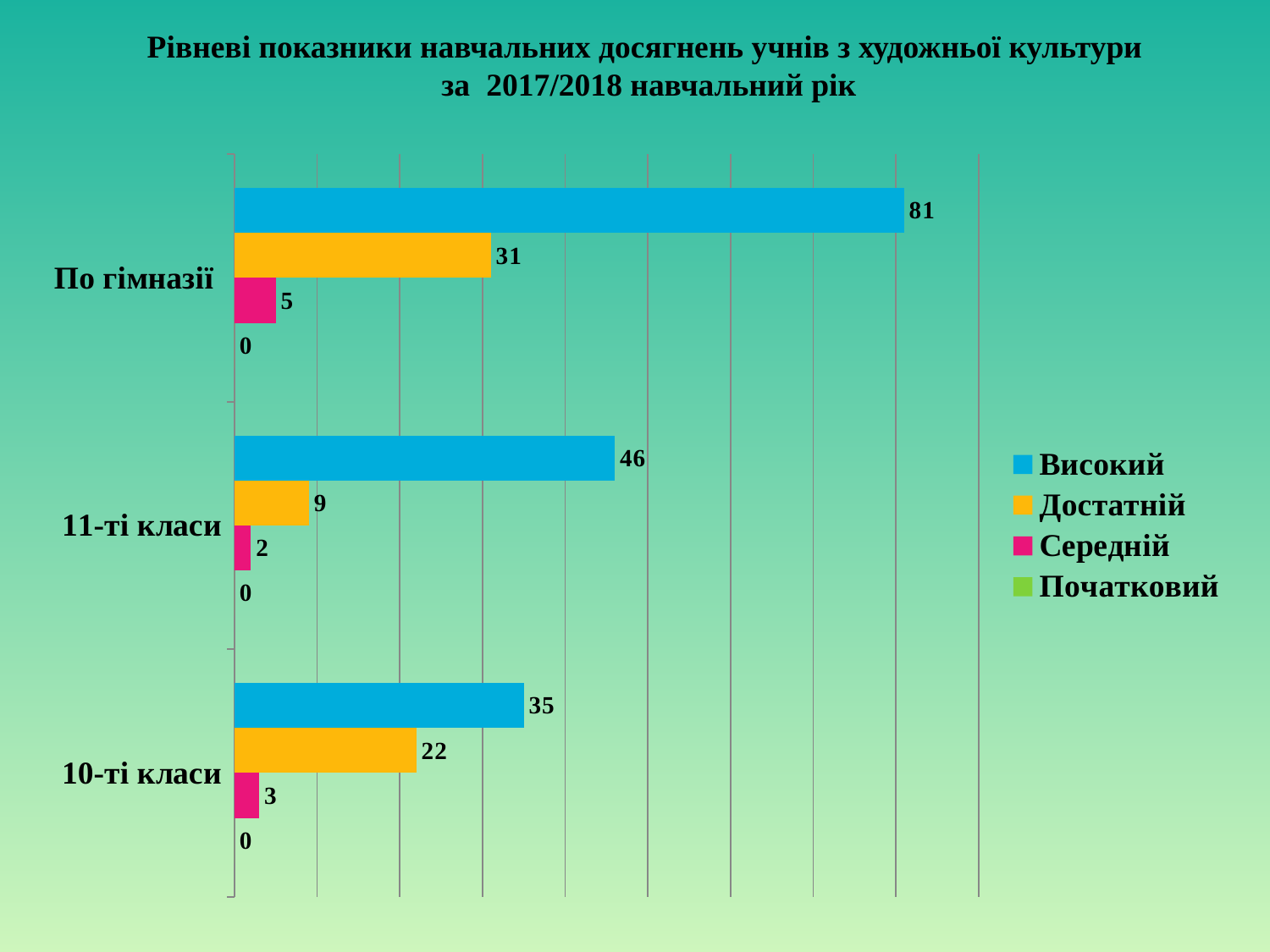

# Рівневі показники навчальних досягнень учнів з художньої культури за  2017/2018 навчальний рік

### Chart

| Category | Початковий | Середній | Достатній | Високий |
|---|---|---|---|---|
| 10-ті класи | 0.0 | 3.0 | 22.0 | 35.0 |
| 11-ті класи | 0.0 | 2.0 | 9.0 | 46.0 |
| По гімназії  | 0.0 | 5.0 | 31.0 | 81.0 |